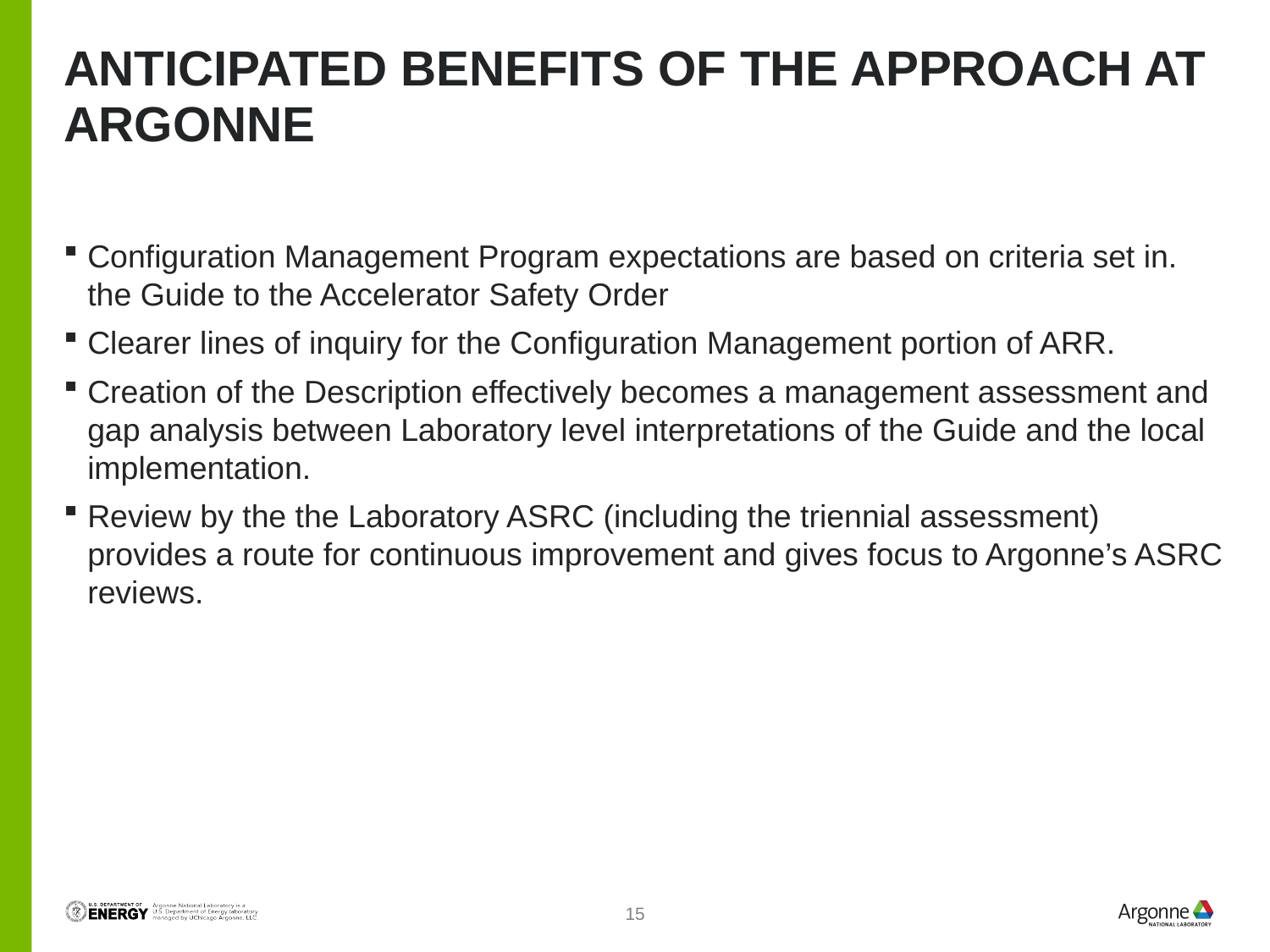

# Anticipated Benefits of the Approach at Argonne

Configuration Management Program expectations are based on criteria set in. the Guide to the Accelerator Safety Order
Clearer lines of inquiry for the Configuration Management portion of ARR.
Creation of the Description effectively becomes a management assessment and gap analysis between Laboratory level interpretations of the Guide and the local implementation.
Review by the the Laboratory ASRC (including the triennial assessment) provides a route for continuous improvement and gives focus to Argonne’s ASRC reviews.
15